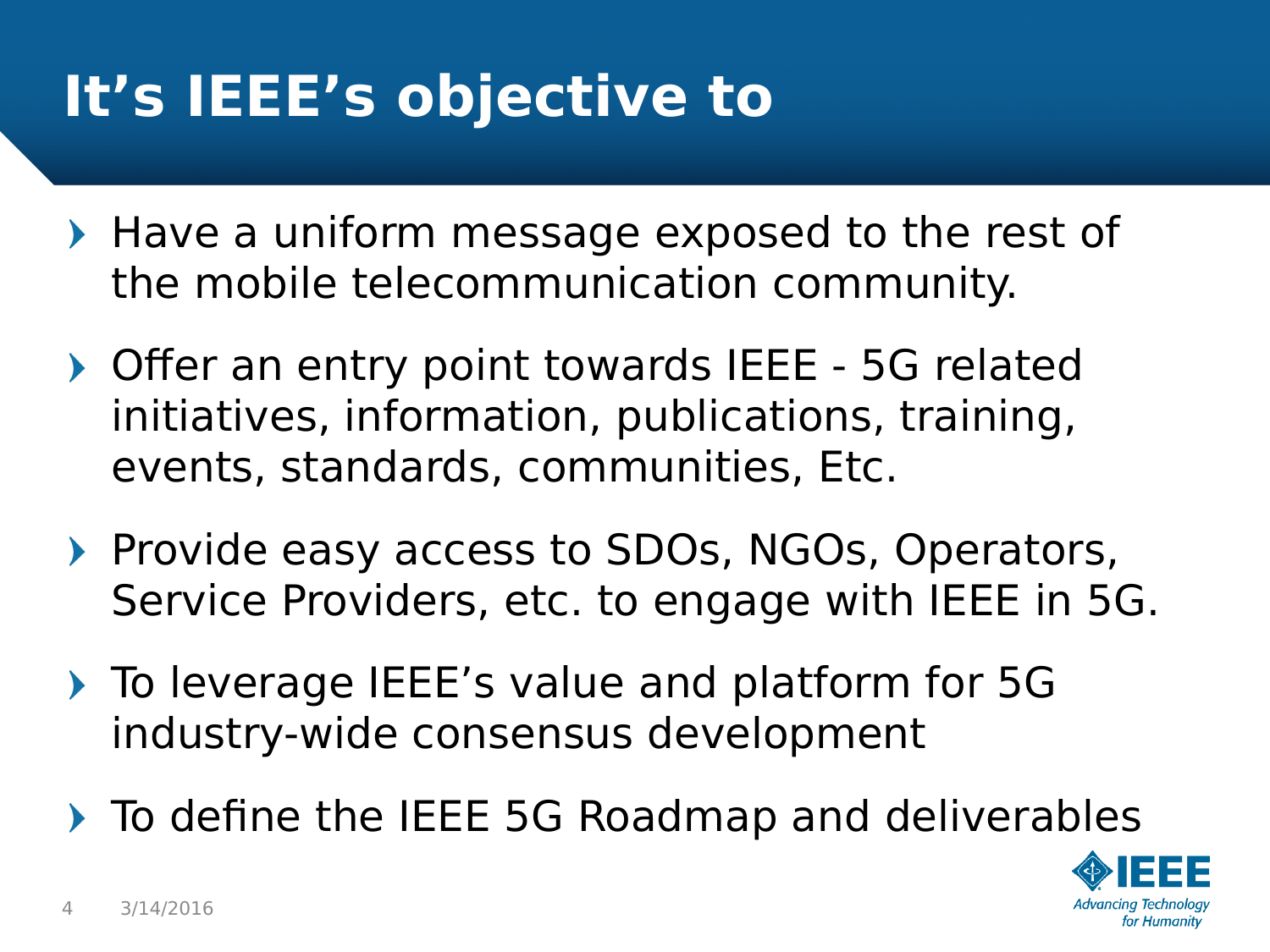

# It’s IEEE’s objective to
Have a uniform message exposed to the rest of the mobile telecommunication community.
Offer an entry point towards IEEE - 5G related initiatives, information, publications, training, events, standards, communities, Etc.
Provide easy access to SDOs, NGOs, Operators, Service Providers, etc. to engage with IEEE in 5G.
To leverage IEEE’s value and platform for 5G           industry-wide consensus development
To define the IEEE 5G Roadmap and deliverables

4
3/14/2016